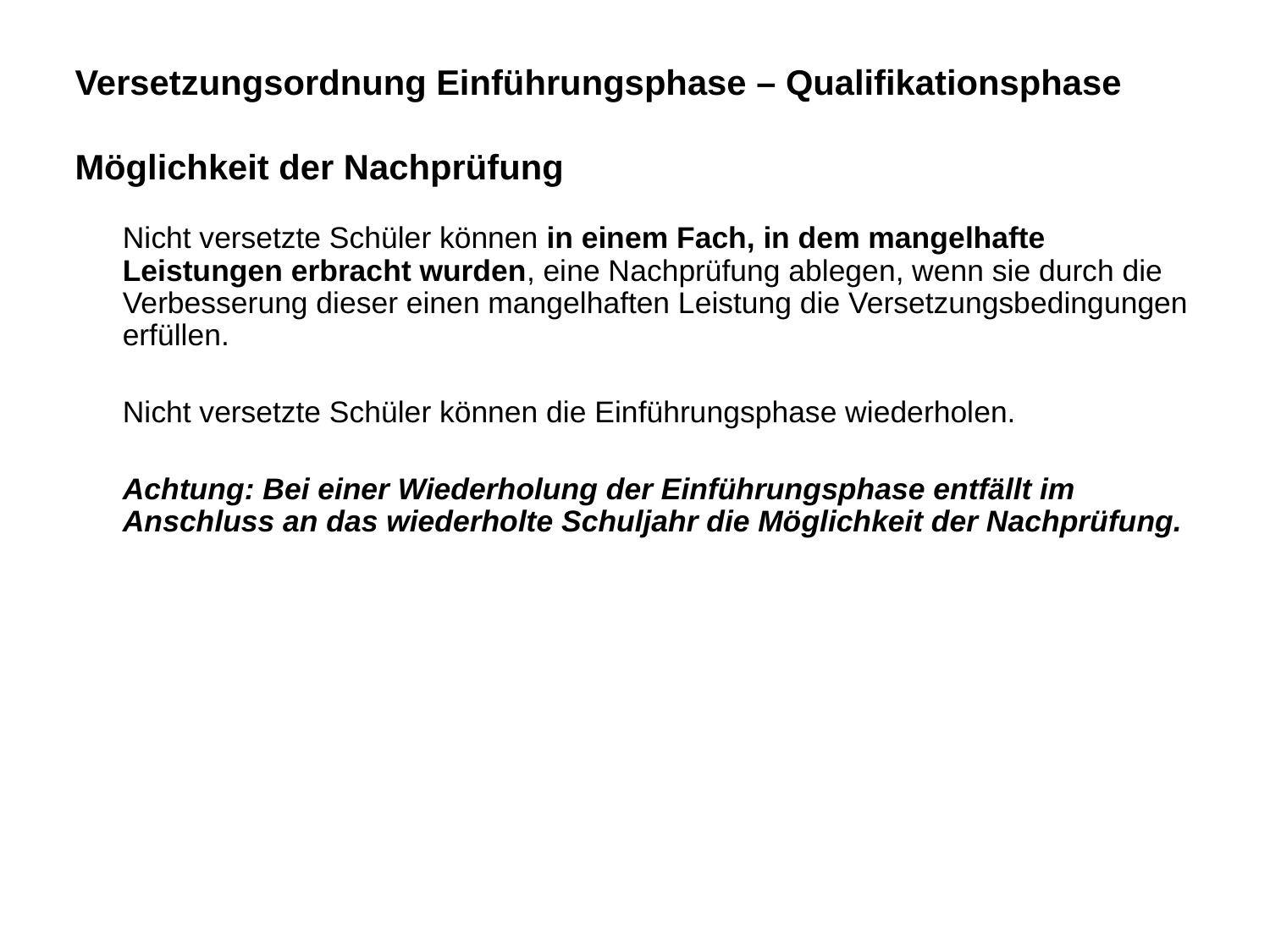

Versetzungsordnung Einführungsphase – Qualifikationsphase
Möglichkeit der Nachprüfung
	Nicht versetzte Schüler können in einem Fach, in dem mangelhafte Leistungen erbracht wurden, eine Nachprüfung ablegen, wenn sie durch die Verbesserung dieser einen mangelhaften Leistung die Versetzungsbedingungen erfüllen.

	Nicht versetzte Schüler können die Einführungsphase wiederholen.

	Achtung: Bei einer Wiederholung der Einführungsphase entfällt im Anschluss an das wiederholte Schuljahr die Möglichkeit der Nachprüfung.